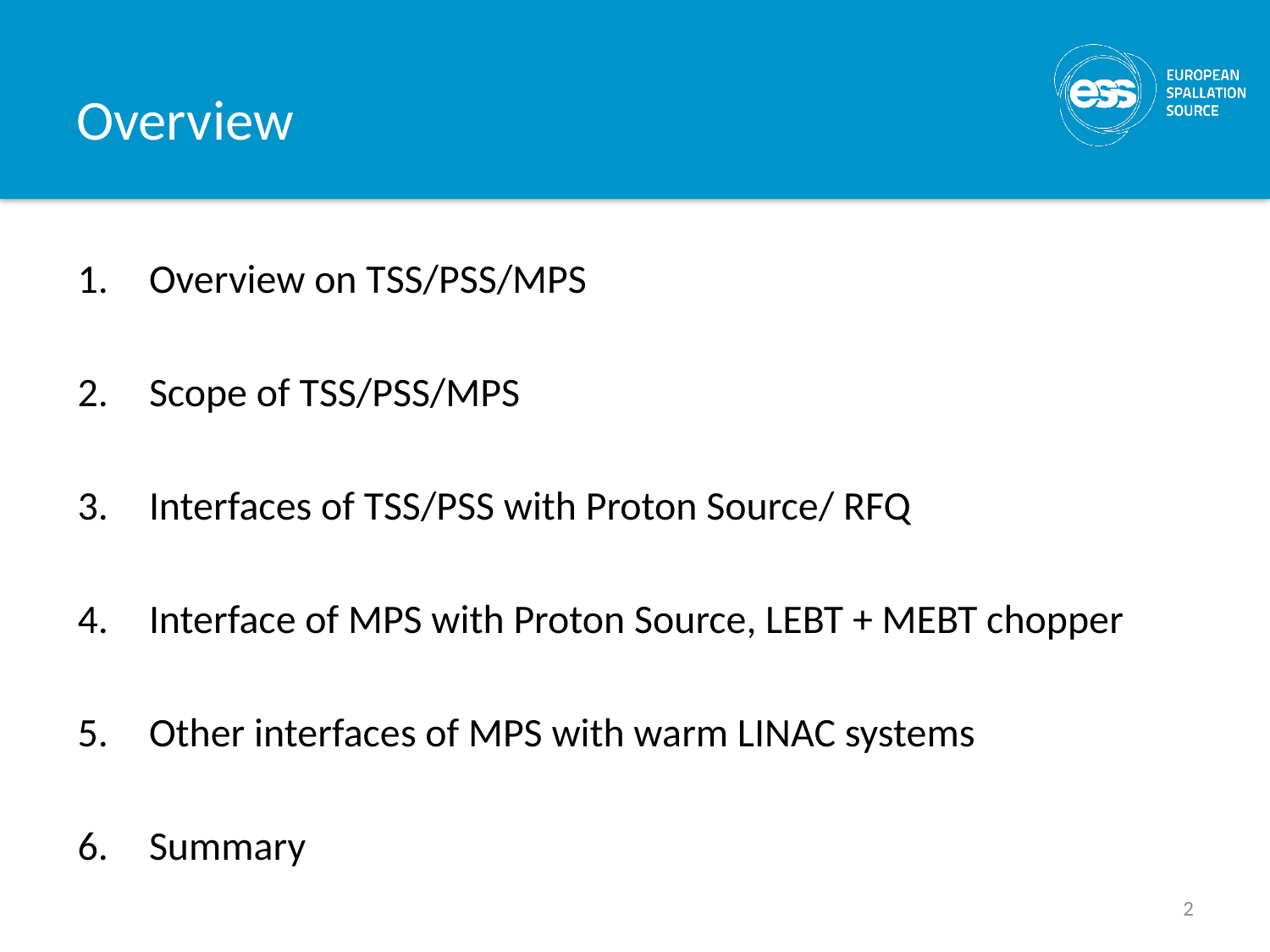

# Overview
Overview on TSS/PSS/MPS

Scope of TSS/PSS/MPS

Interfaces of TSS/PSS with Proton Source/ RFQ

Interface of MPS with Proton Source, LEBT + MEBT chopper

Other interfaces of MPS with warm LINAC systems

Summary
2